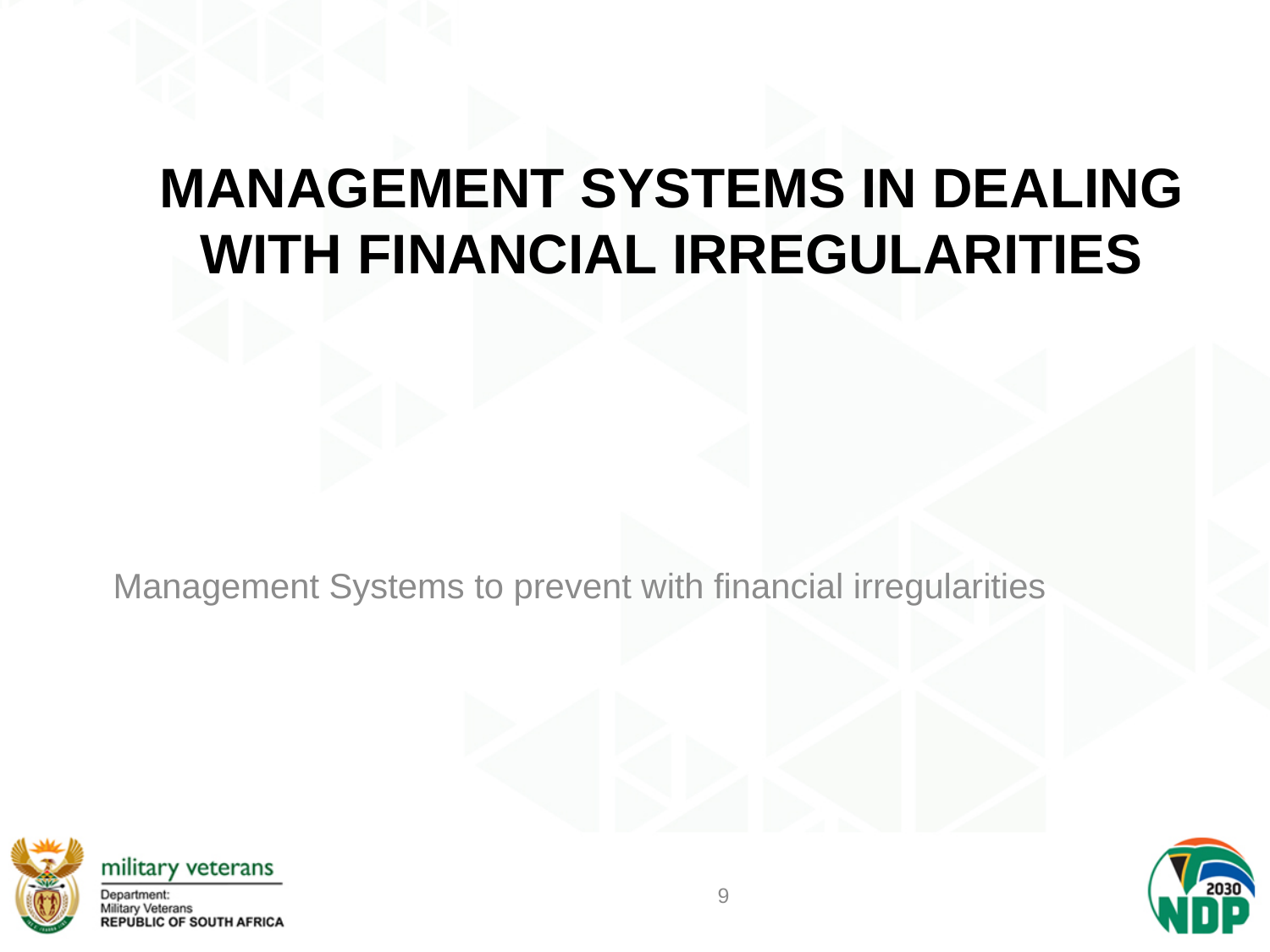

# MANAGEMENT SYSTEMS IN DEALING WITH FINANCIAL IRREGULARITIES
Management Systems to prevent with financial irregularities
9